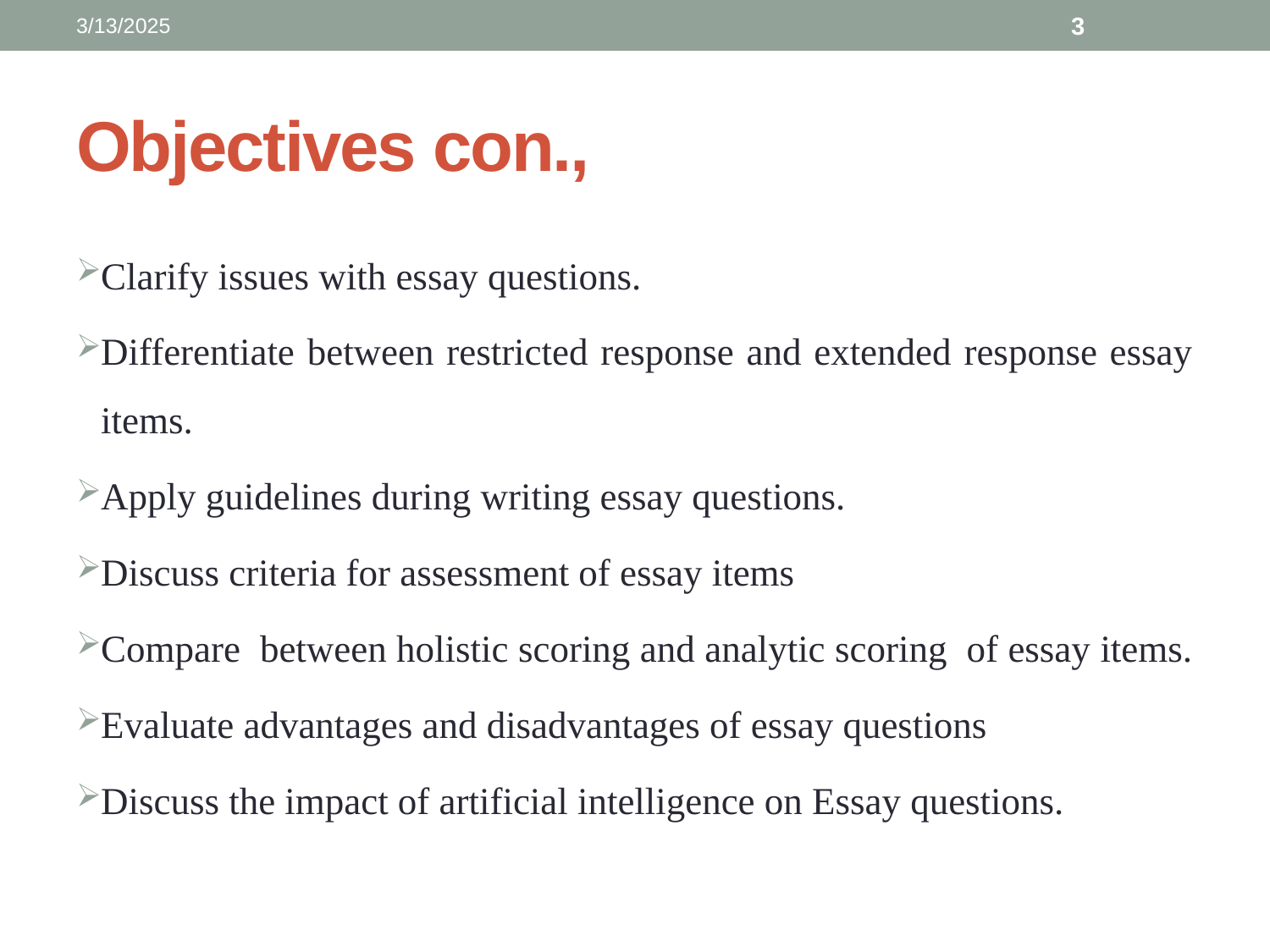

3/13/2025
3
# Objectives con.,
Clarify issues with essay questions.
Differentiate between restricted response and extended response essay items.
Apply guidelines during writing essay questions.
Discuss criteria for assessment of essay items
Compare  between holistic scoring and analytic scoring  of essay items.
Evaluate advantages and disadvantages of essay questions
Discuss the impact of artificial intelligence on Essay questions.